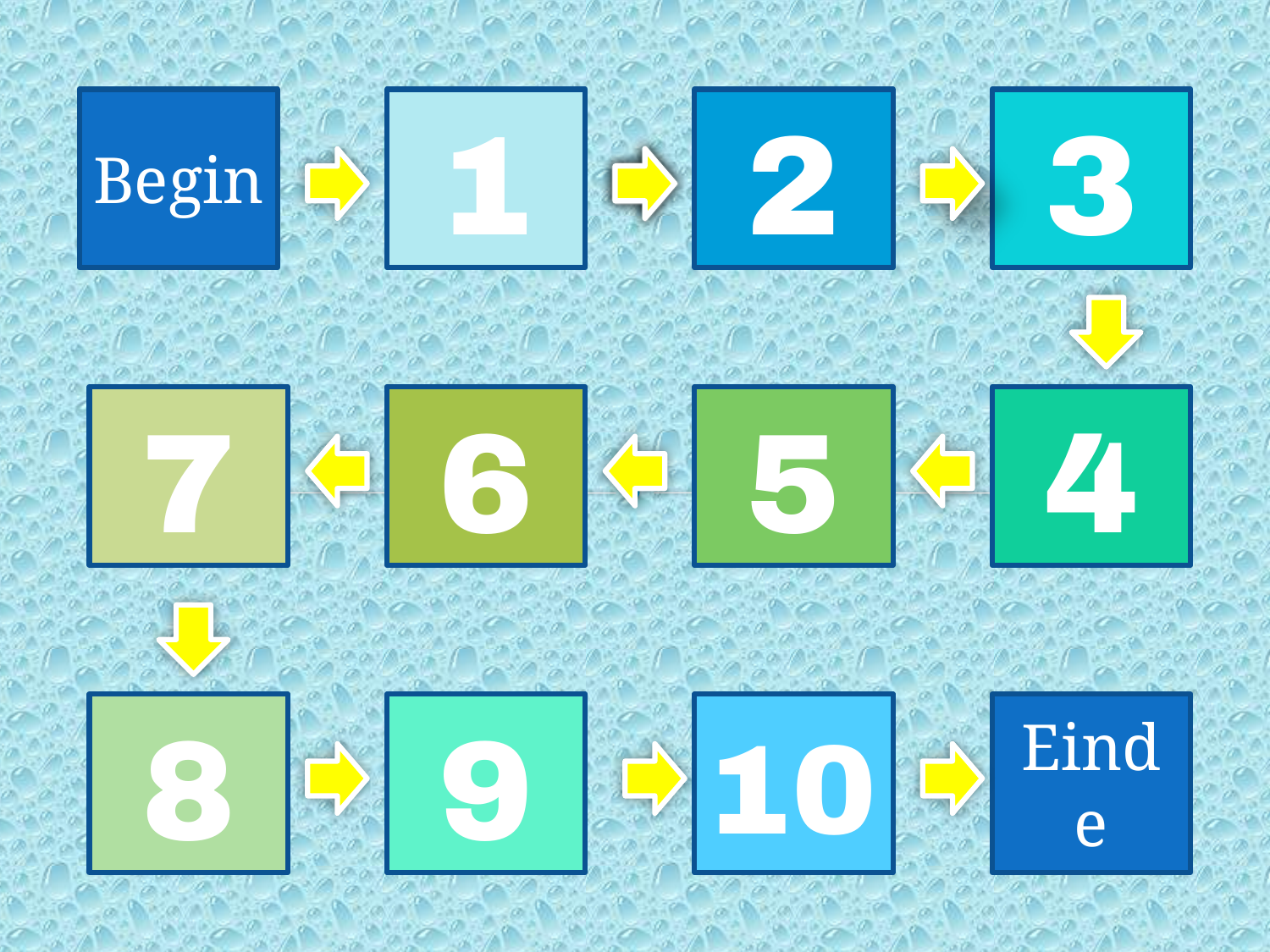

Begin
1
2
3

#

7
6
5
4

8
9
10
Einde